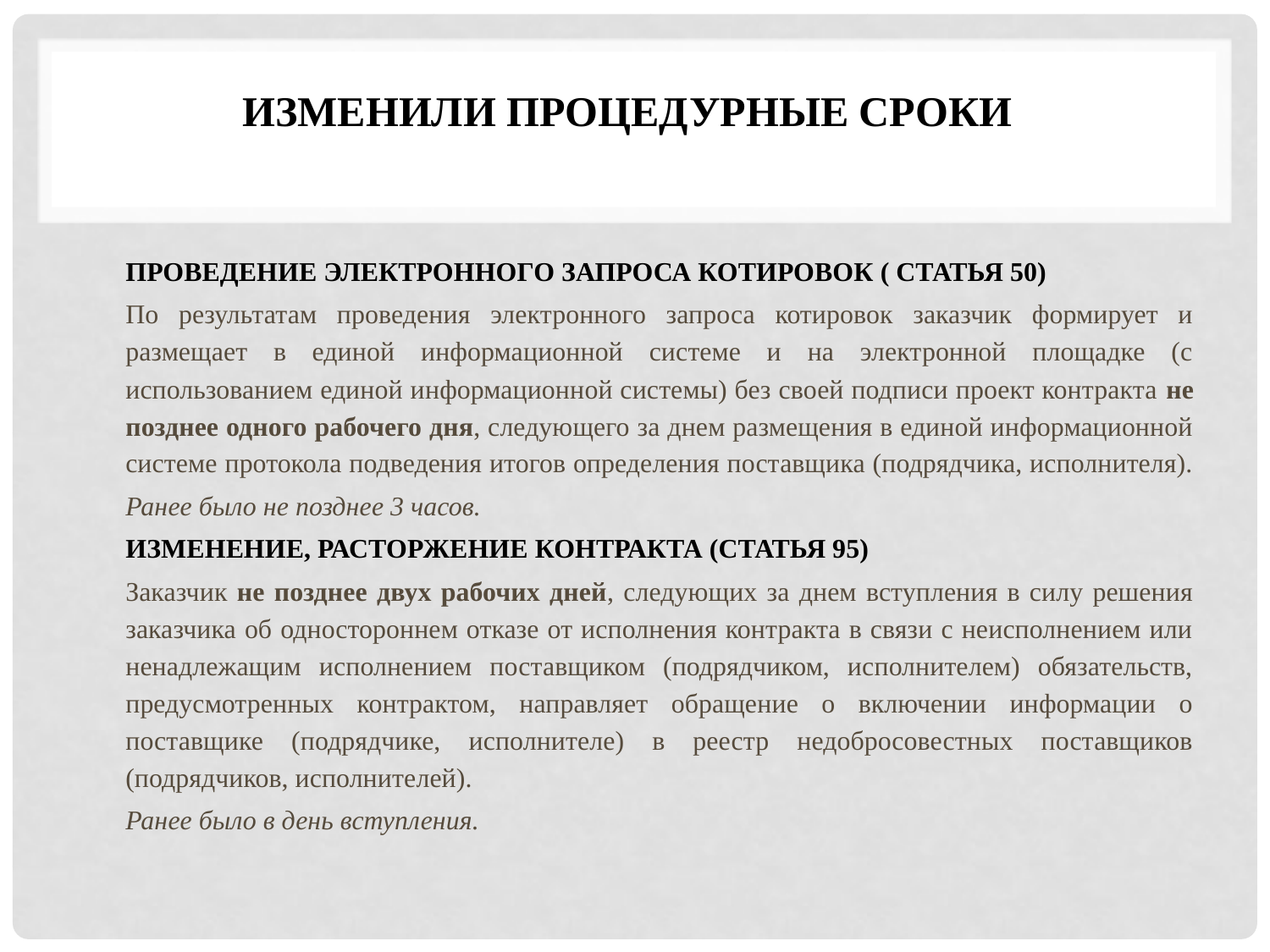

# Изменили процедурные сроки
Проведение электронного запроса котировок ( статья 50)
По результатам проведения электронного запроса котировок заказчик формирует и размещает в единой информационной системе и на электронной площадке (с использованием единой информационной системы) без своей подписи проект контракта не позднее одного рабочего дня, следующего за днем размещения в единой информационной системе протокола подведения итогов определения поставщика (подрядчика, исполнителя).
Ранее было не позднее 3 часов.
Изменение, расторжение контракта (статья 95)
Заказчик не позднее двух рабочих дней, следующих за днем вступления в силу решения заказчика об одностороннем отказе от исполнения контракта в связи с неисполнением или ненадлежащим исполнением поставщиком (подрядчиком, исполнителем) обязательств, предусмотренных контрактом, направляет обращение о включении информации о поставщике (подрядчике, исполнителе) в реестр недобросовестных поставщиков (подрядчиков, исполнителей).
Ранее было в день вступления.